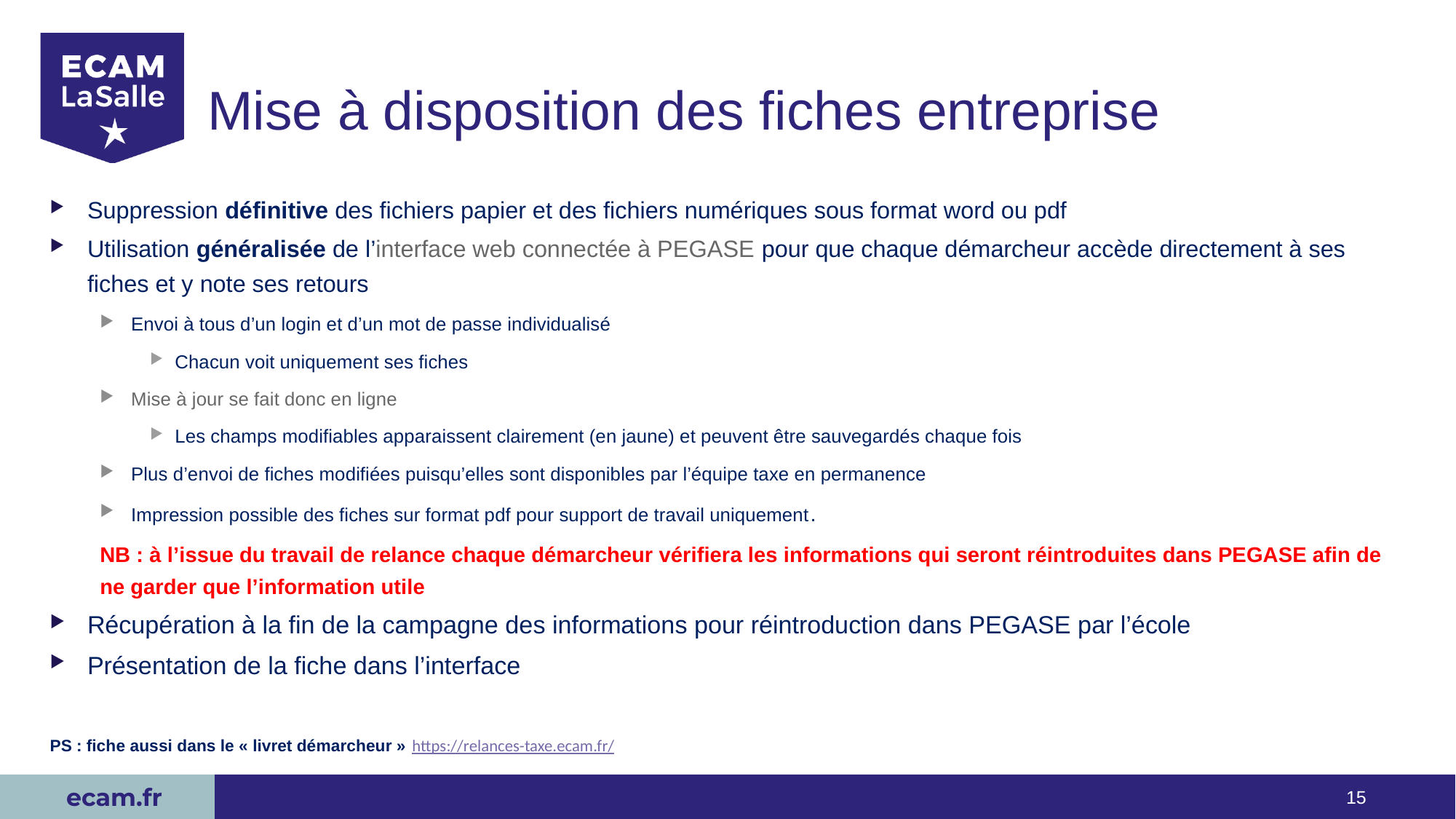

# Mise à disposition des fiches entreprise
Suppression définitive des fichiers papier et des fichiers numériques sous format word ou pdf
Utilisation généralisée de l’interface web connectée à PEGASE pour que chaque démarcheur accède directement à ses fiches et y note ses retours
Envoi à tous d’un login et d’un mot de passe individualisé
Chacun voit uniquement ses fiches
Mise à jour se fait donc en ligne
Les champs modifiables apparaissent clairement (en jaune) et peuvent être sauvegardés chaque fois
Plus d’envoi de fiches modifiées puisqu’elles sont disponibles par l’équipe taxe en permanence
Impression possible des fiches sur format pdf pour support de travail uniquement.
NB : à l’issue du travail de relance chaque démarcheur vérifiera les informations qui seront réintroduites dans PEGASE afin de ne garder que l’information utile
Récupération à la fin de la campagne des informations pour réintroduction dans PEGASE par l’école
Présentation de la fiche dans l’interface

PS : fiche aussi dans le « livret démarcheur » https://relances-taxe.ecam.fr/

15